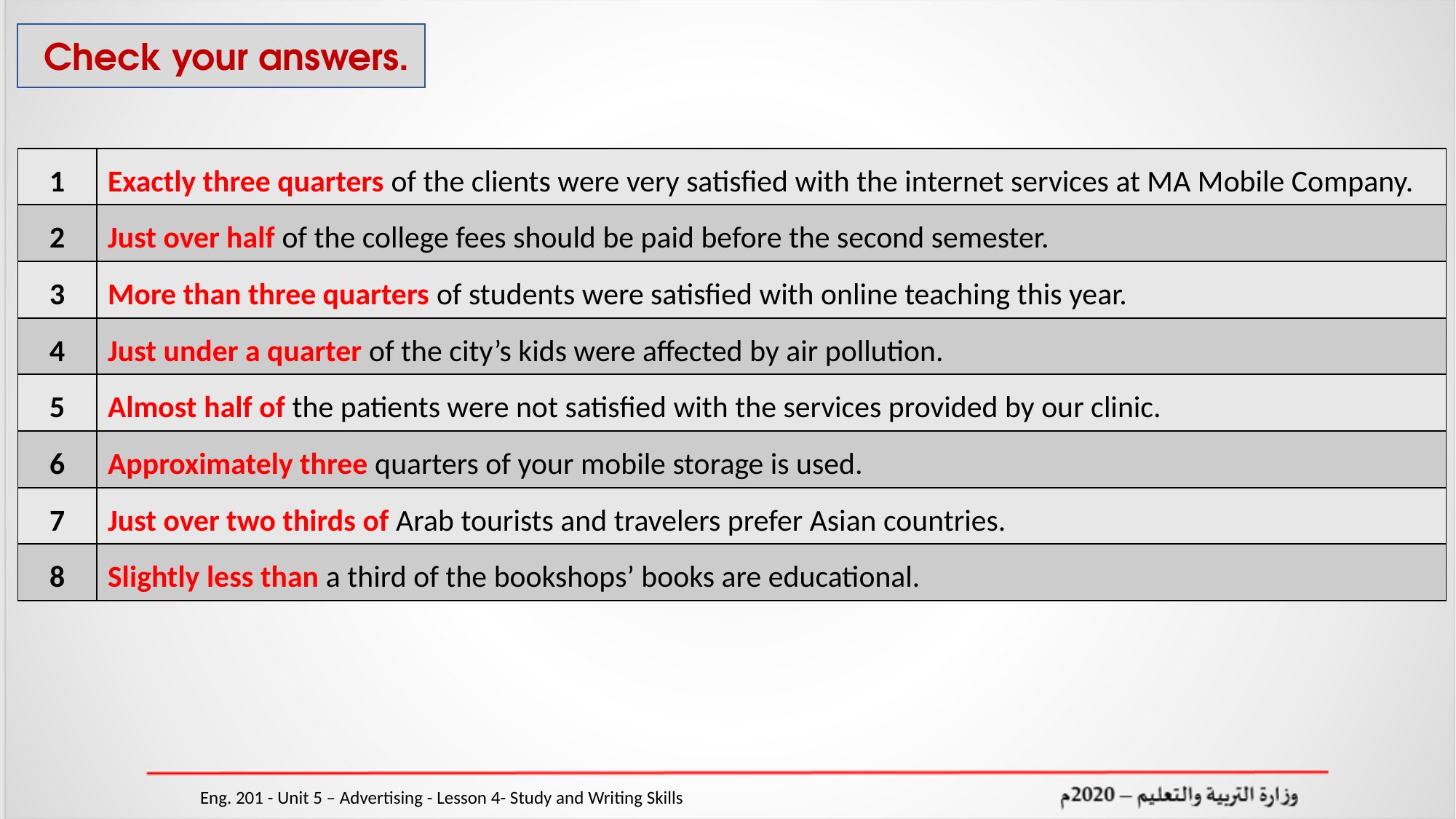

Check your answers.
| 1 | Exactly three quarters of the clients were very satisfied with the internet services at MA Mobile Company. |
| --- | --- |
| 2 | Just over half of the college fees should be paid before the second semester. |
| 3 | More than three quarters of students were satisfied with online teaching this year. |
| 4 | Just under a quarter of the city’s kids were affected by air pollution. |
| 5 | Almost half of the patients were not satisfied with the services provided by our clinic. |
| 6 | Approximately three quarters of your mobile storage is used. |
| 7 | Just over two thirds of Arab tourists and travelers prefer Asian countries. |
| 8 | Slightly less than a third of the bookshops’ books are educational. |
Eng. 201 - Unit 5 – Advertising - Lesson 4- Study and Writing Skills